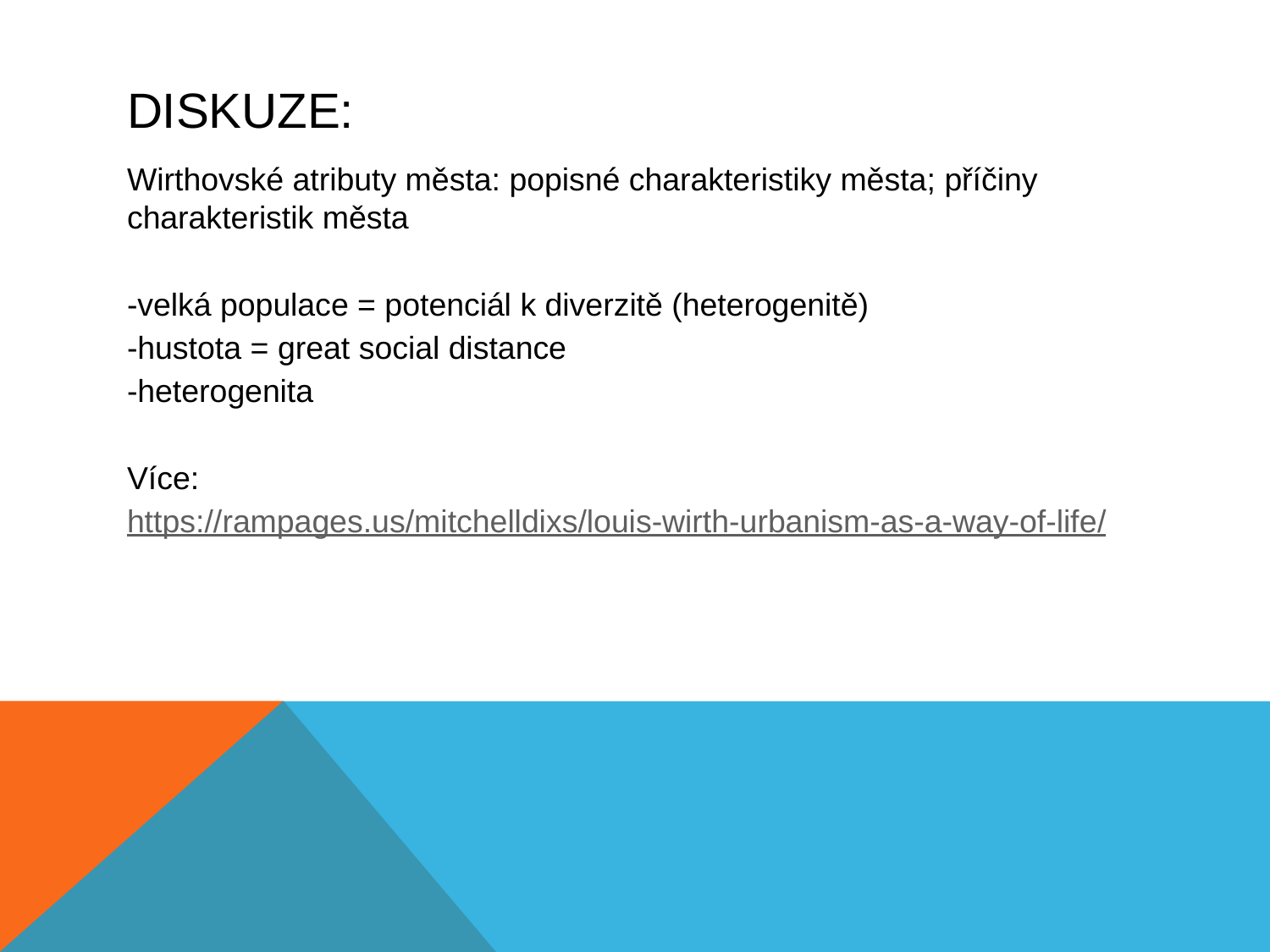

# DISKUZE:
Wirthovské atributy města: popisné charakteristiky města; příčiny charakteristik města

-velká populace = potenciál k diverzitě (heterogenitě)
-hustota = great social distance
-heterogenita

Více:
https://rampages.us/mitchelldixs/louis-wirth-urbanism-as-a-way-of-life/